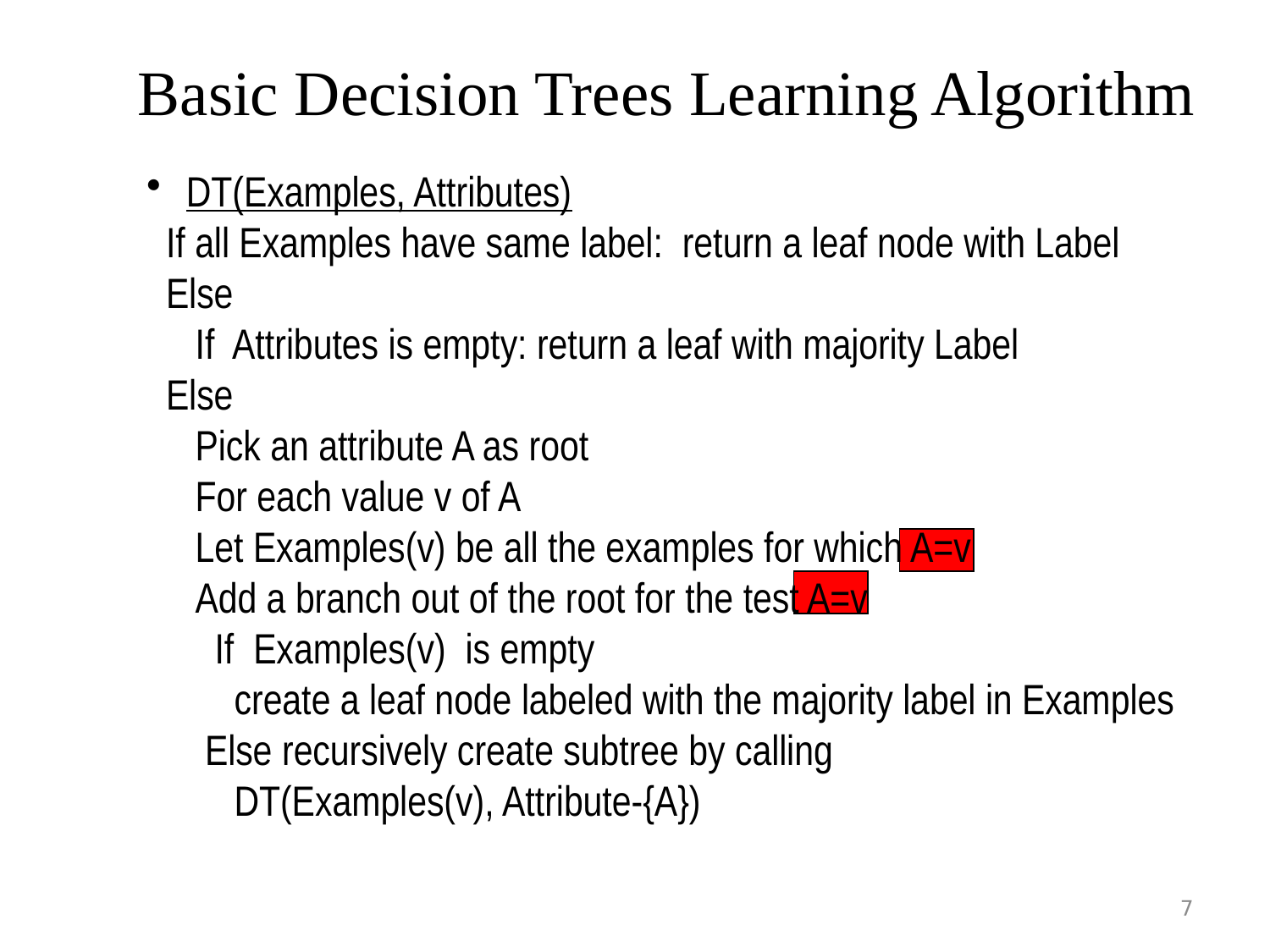

Basic Decision Trees Learning Algorithm
 DT(Examples, Attributes)
  If all Examples have same label:  return a leaf node with Label
  Else
     If  Attributes is empty: return a leaf with majority Label
  Else
     Pick an attribute A as root
     For each value v of A
     Let Examples(v) be all the examples for which A=v
     Add a branch out of the root for the test A=v
       If  Examples(v)  is empty
         create a leaf node labeled with the majority label in Examples
      Else recursively create subtree by calling
         DT(Examples(v), Attribute-{A})

7